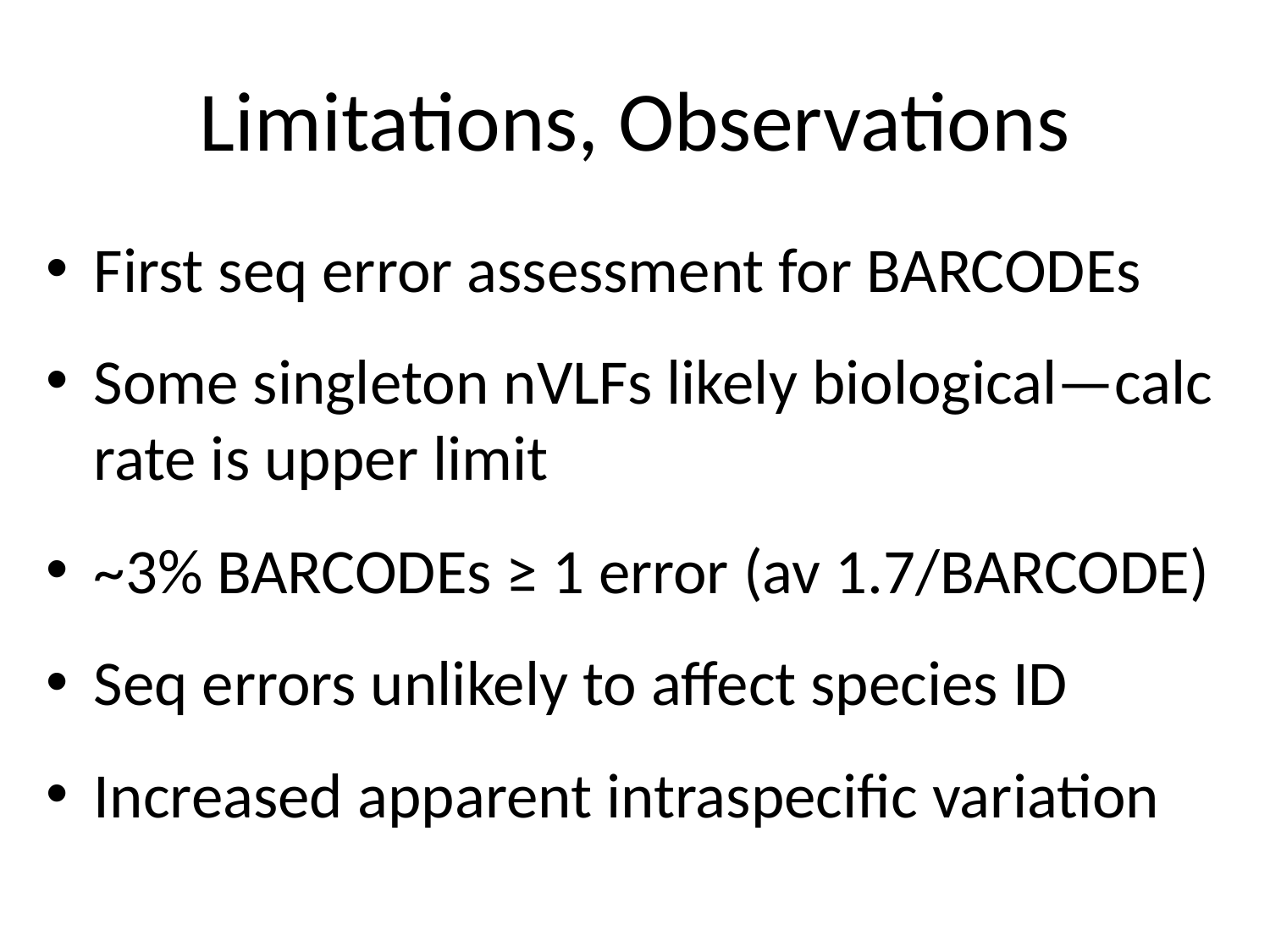

# Limitations, Observations
First seq error assessment for BARCODEs
Some singleton nVLFs likely biological—calc rate is upper limit
~3% BARCODEs ≥ 1 error (av 1.7/BARCODE)
Seq errors unlikely to affect species ID
Increased apparent intraspecific variation